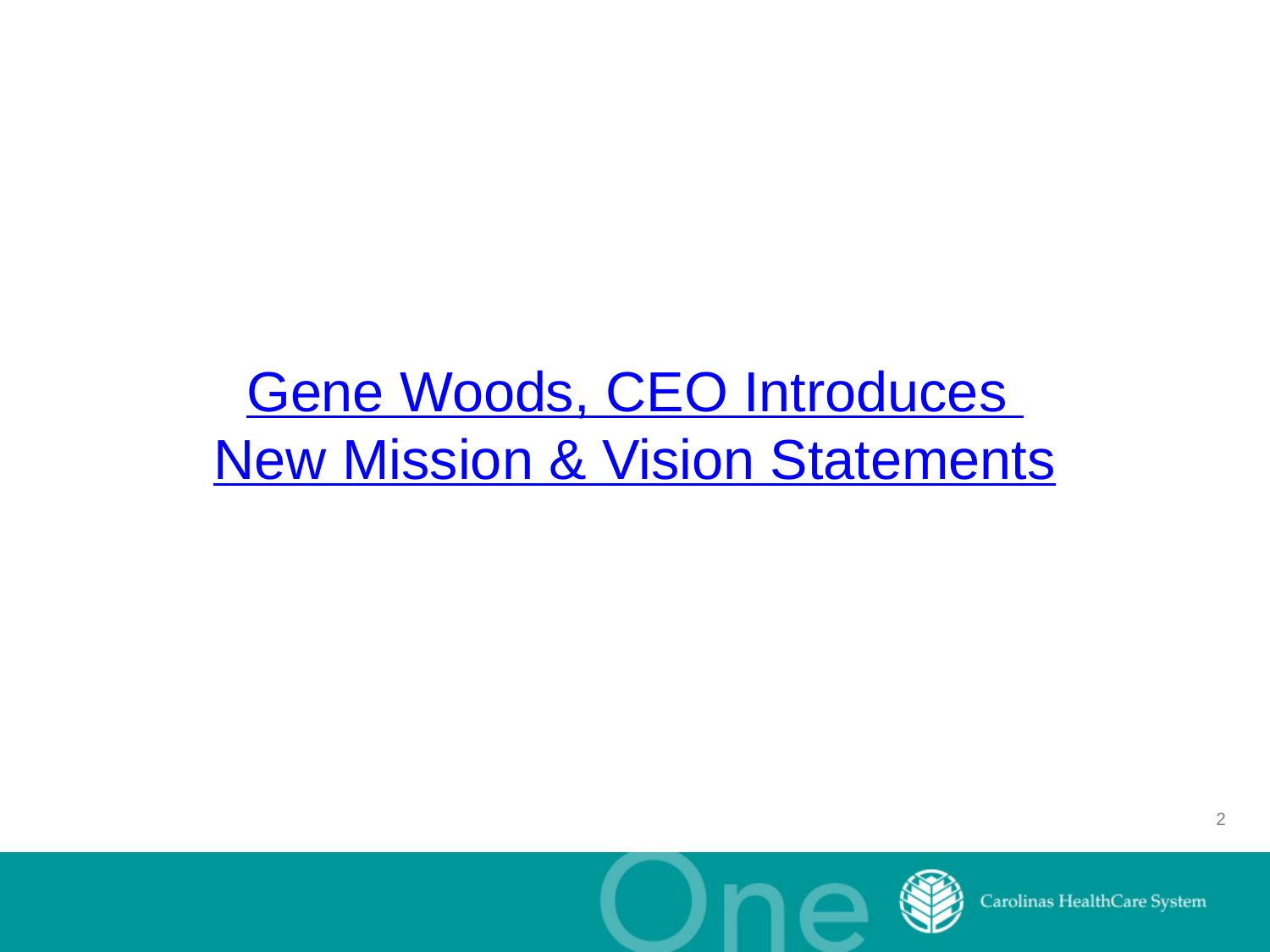

# Gene Woods, CEO Introduces New Mission & Vision Statements
2